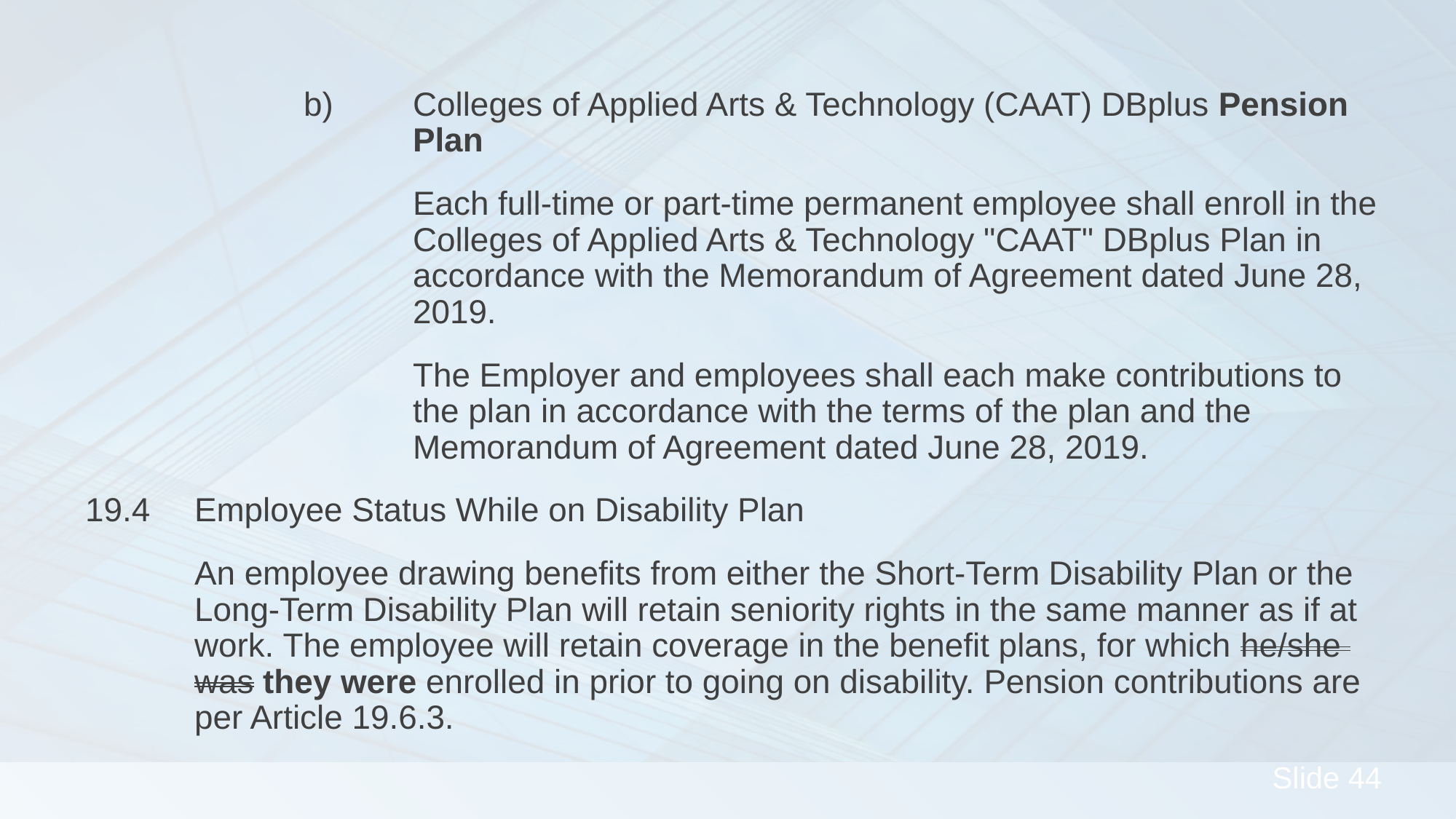

b)	Colleges of Applied Arts & Technology (CAAT) DBplus Pension 			Plan
			Each full-time or part-time permanent employee shall enroll in the 			Colleges of Applied Arts & Technology "CAAT" DBplus Plan in 			accordance with the Memorandum of Agreement dated June 28, 			2019.
			The Employer and employees shall each make contributions to 			the plan in accordance with the terms of the plan and the 				Memorandum of Agreement dated June 28, 2019.
19.4	Employee Status While on Disability Plan
	An employee drawing benefits from either the Short-Term Disability Plan or the 	Long-Term Disability Plan will retain seniority rights in the same manner as if at 	work. The employee will retain coverage in the benefit plans, for which he/she 	was they were enrolled in prior to going on disability. Pension contributions are 	per Article 19.6.3.
#
44